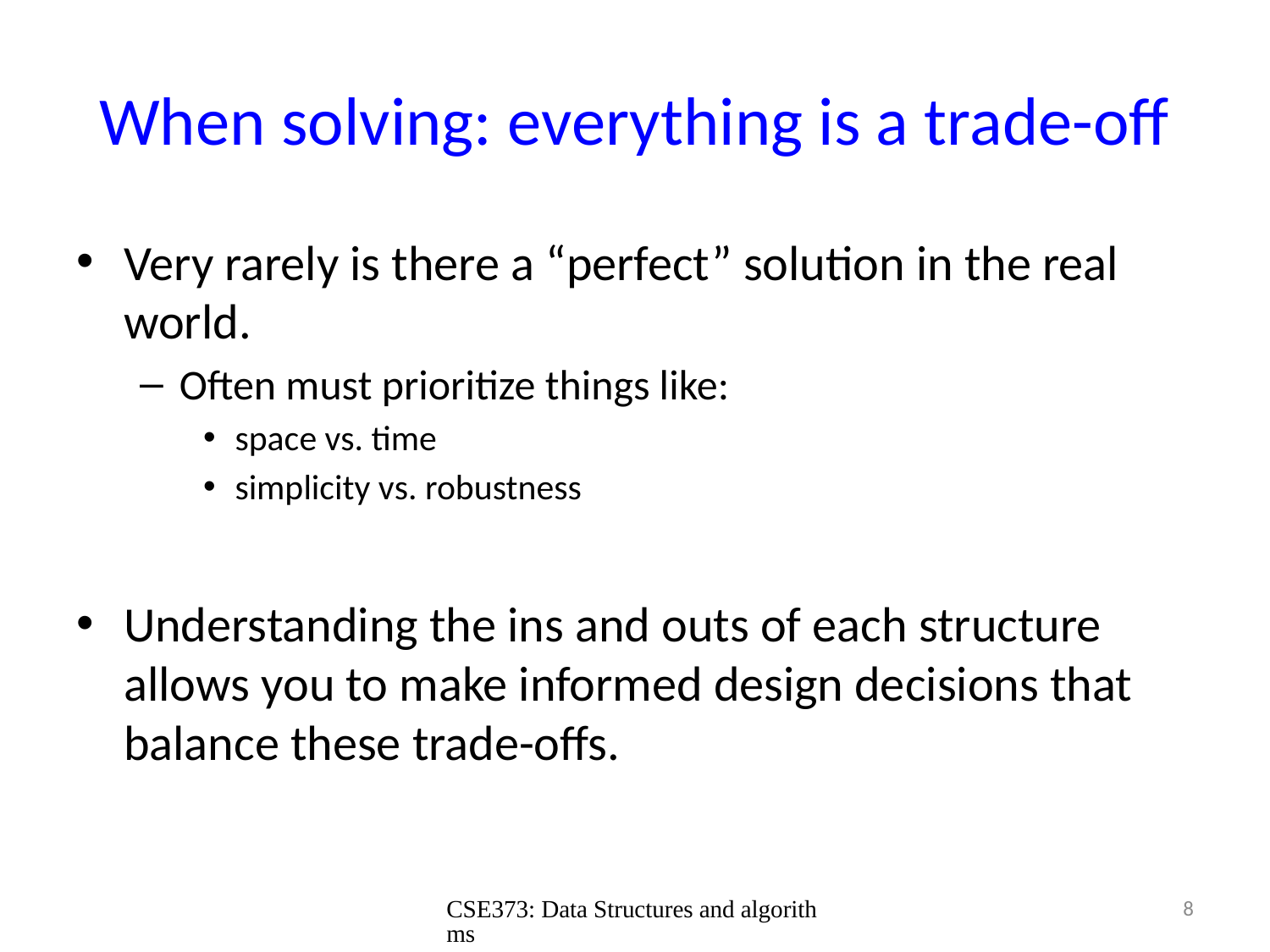

# When solving: everything is a trade-off
Very rarely is there a “perfect” solution in the real world.
Often must prioritize things like:
space vs. time
simplicity vs. robustness

Understanding the ins and outs of each structure allows you to make informed design decisions that balance these trade-offs.
CSE373: Data Structures and algorithms
8